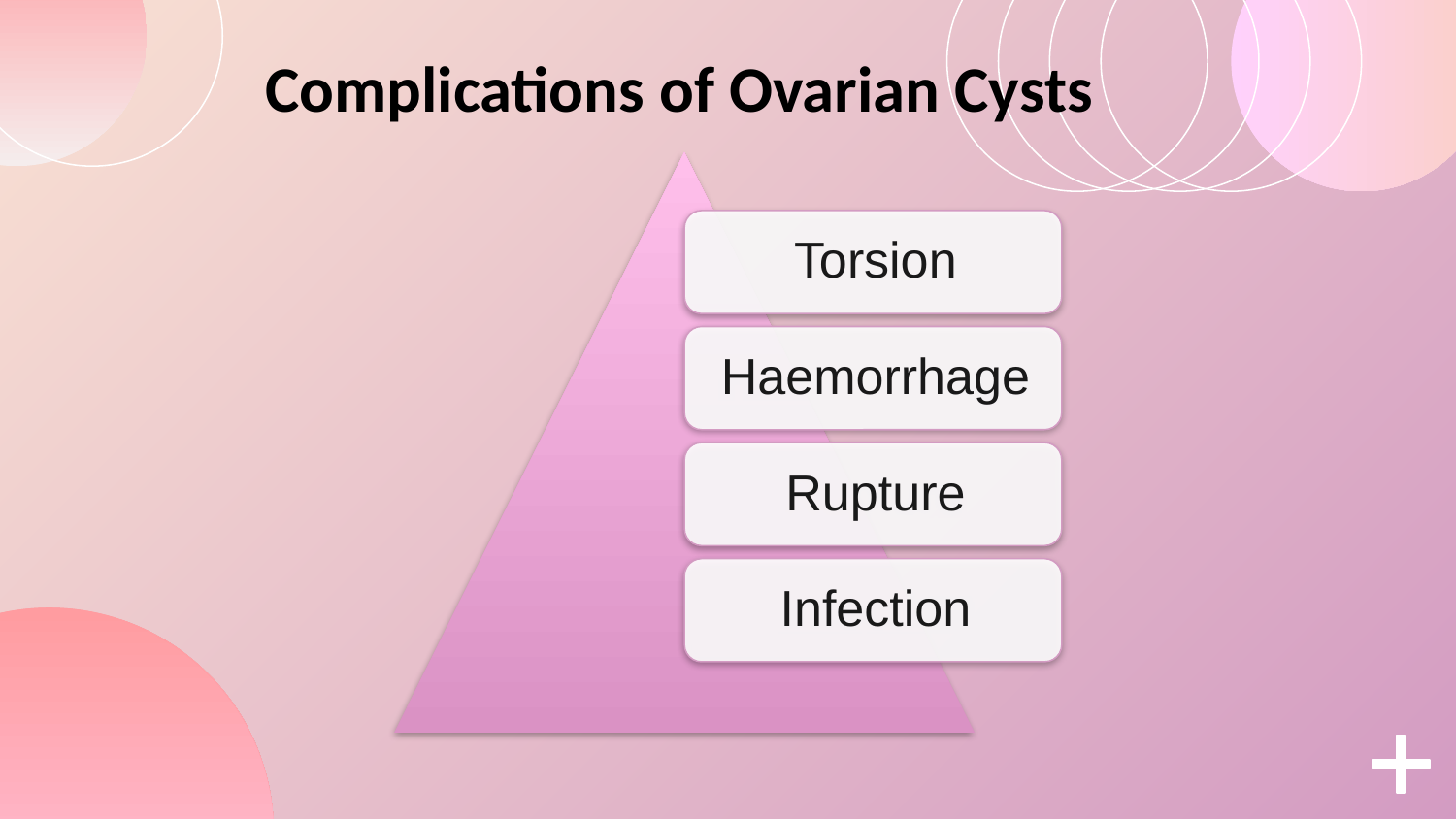

Complications of Ovarian Cysts
Torsion
Haemorrhage
Rupture
Infection